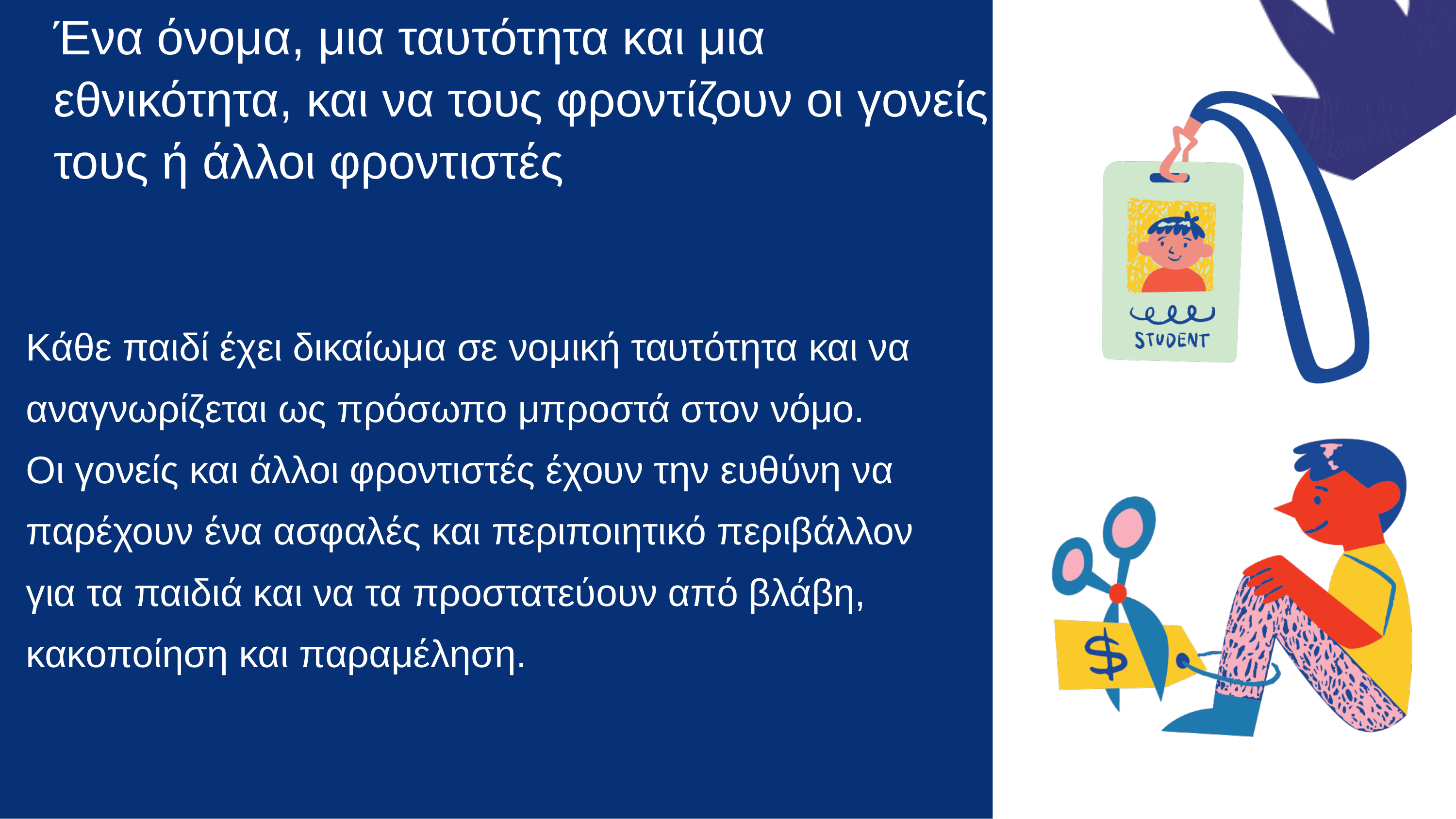

Ένα όνομα, μια ταυτότητα και μια εθνικότητα, και να τους φροντίζουν οι γονείς τους ή άλλοι φροντιστές

Κάθε παιδί έχει δικαίωμα σε νομική ταυτότητα και να αναγνωρίζεται ως πρόσωπο μπροστά στον νόμο.
Οι γονείς και άλλοι φροντιστές έχουν την ευθύνη να παρέχουν ένα ασφαλές και περιποιητικό περιβάλλον για τα παιδιά και να τα προστατεύουν από βλάβη, κακοποίηση και παραμέληση.